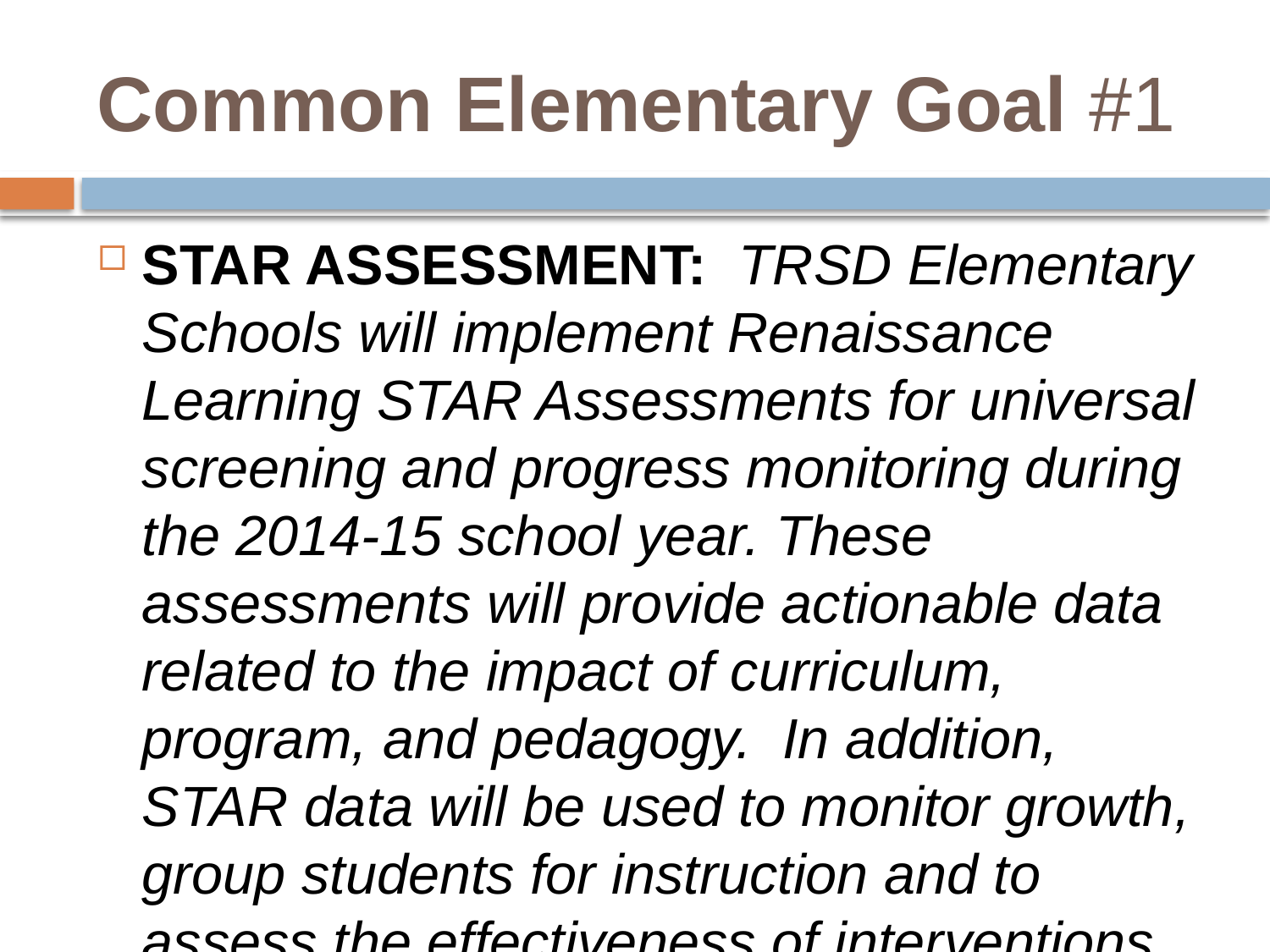

# Common Elementary Goal #1
STAR ASSESSMENT:  TRSD Elementary Schools will implement Renaissance Learning STAR Assessments for universal screening and progress monitoring during the 2014-15 school year. These assessments will provide actionable data related to the impact of curriculum, program, and pedagogy.  In addition, STAR data will be used to monitor growth, group students for instruction and to assess the effectiveness of interventions.